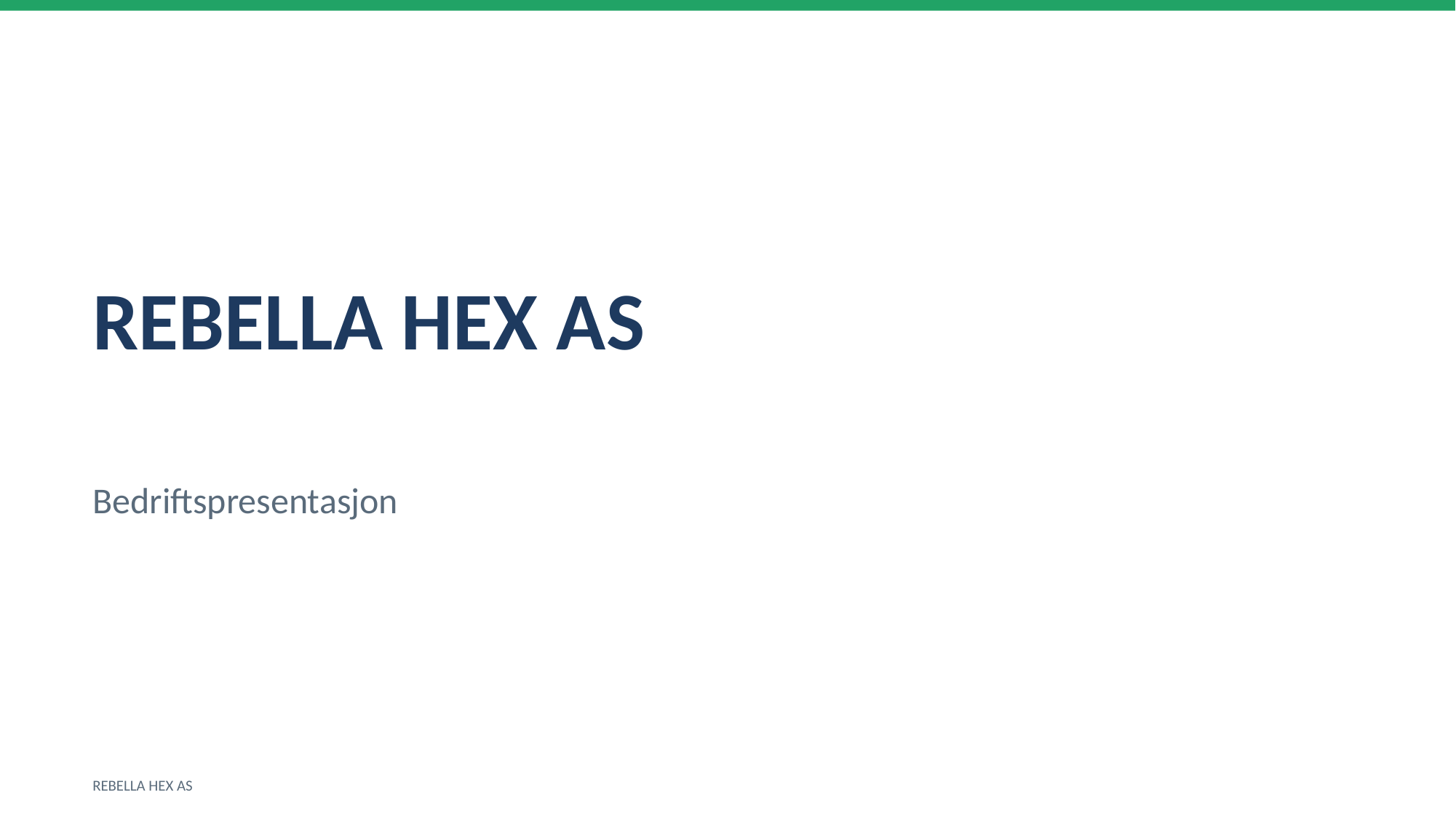

REBELLA HEX AS
Bedriftspresentasjon
REBELLA HEX AS